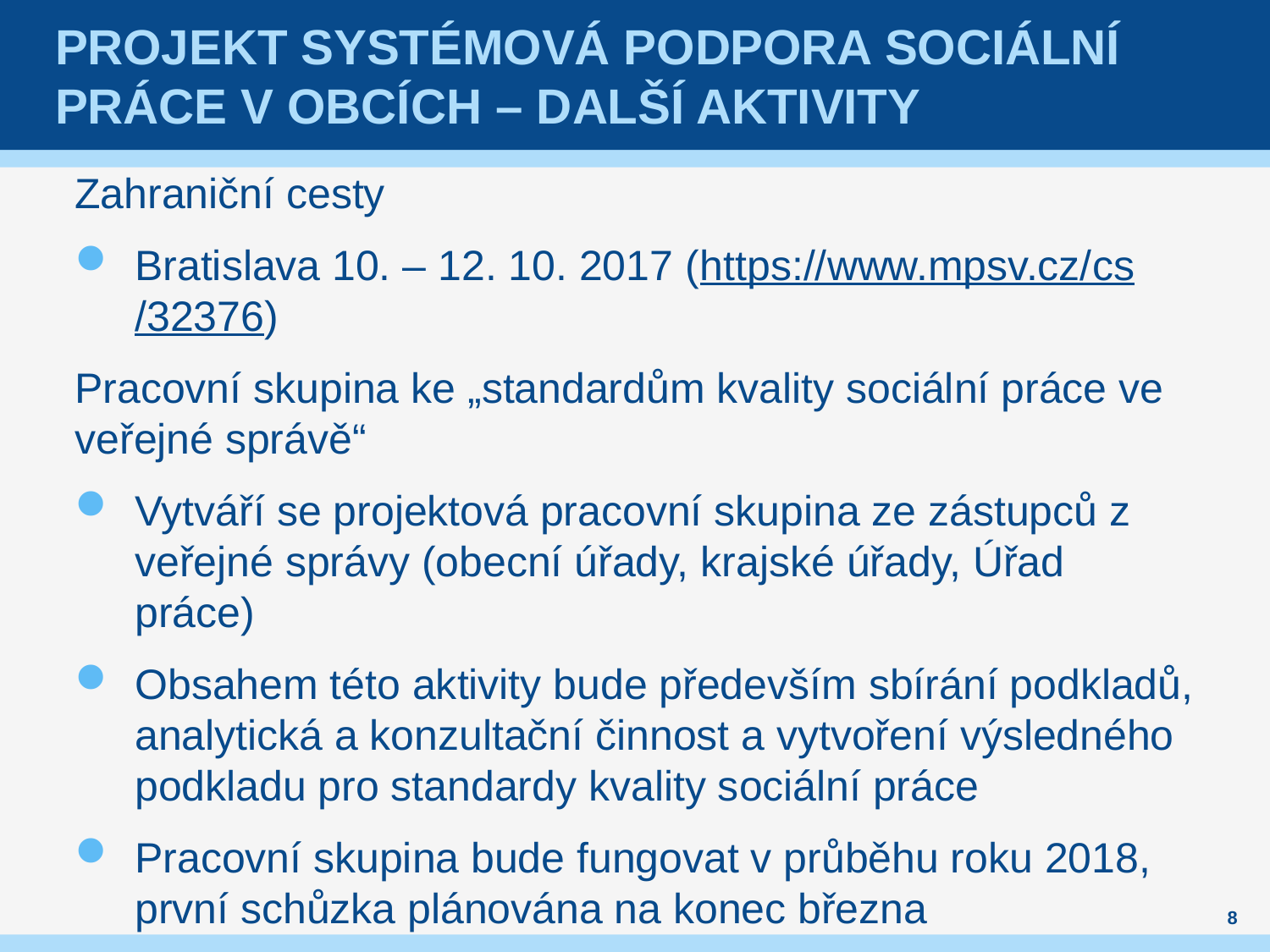

# Projekt Systémová podpora sociální práce v obcích – další aktivity
Zahraniční cesty
Bratislava 10. – 12. 10. 2017 (https://www.mpsv.cz/cs/32376)
Pracovní skupina ke „standardům kvality sociální práce ve veřejné správě“
Vytváří se projektová pracovní skupina ze zástupců z veřejné správy (obecní úřady, krajské úřady, Úřad práce)
Obsahem této aktivity bude především sbírání podkladů, analytická a konzultační činnost a vytvoření výsledného podkladu pro standardy kvality sociální práce
Pracovní skupina bude fungovat v průběhu roku 2018, první schůzka plánována na konec března

8